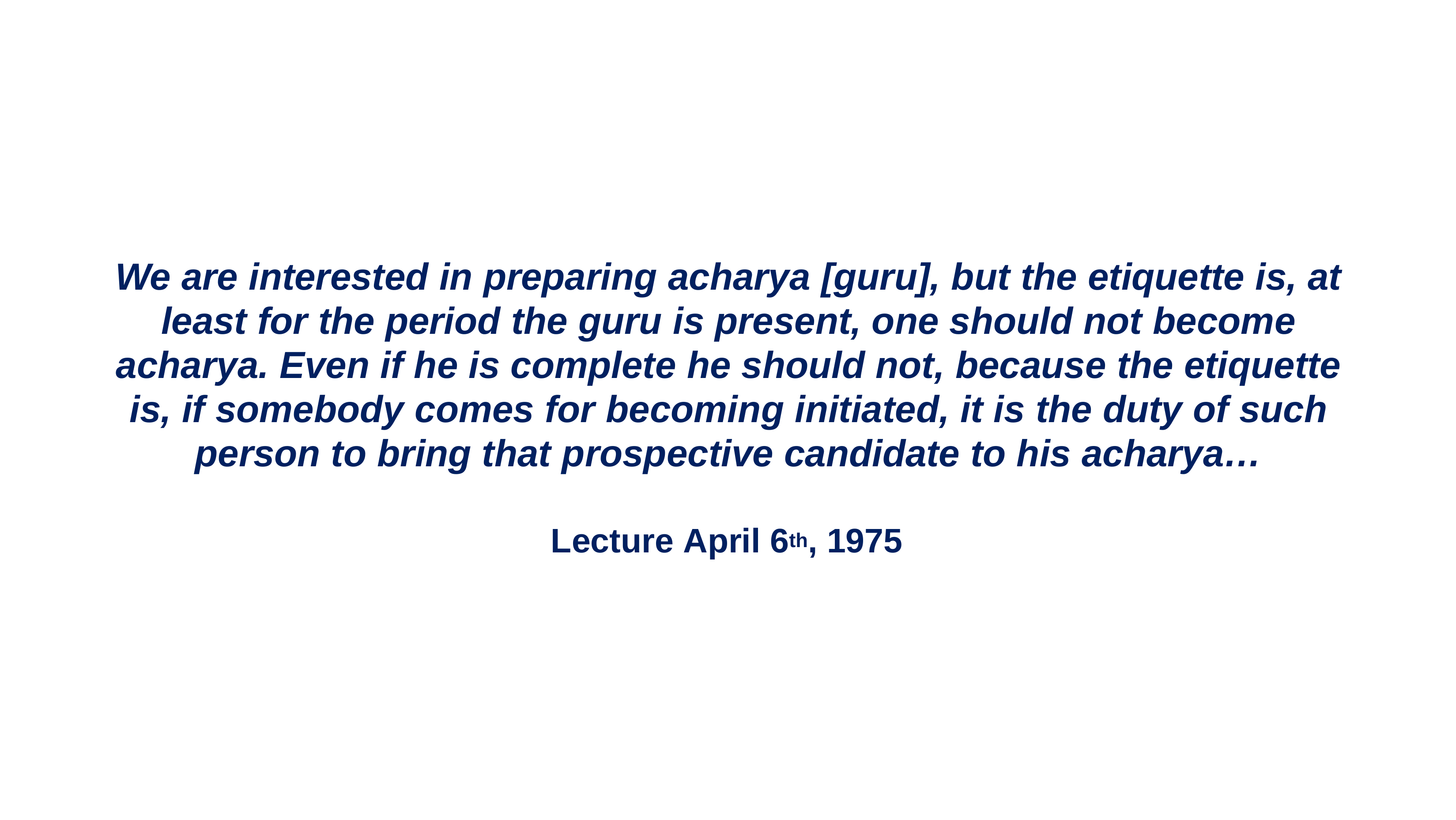

# We are interested in preparing acharya [guru], but the etiquette is, at  least for the period the guru is present, one should not become  acharya. Even if he is complete he should not, because the etiquette  is, if somebody comes for becoming initiated, it is the duty of such  person to bring that prospective candidate to his acharya…
Lecture April 6th, 1975